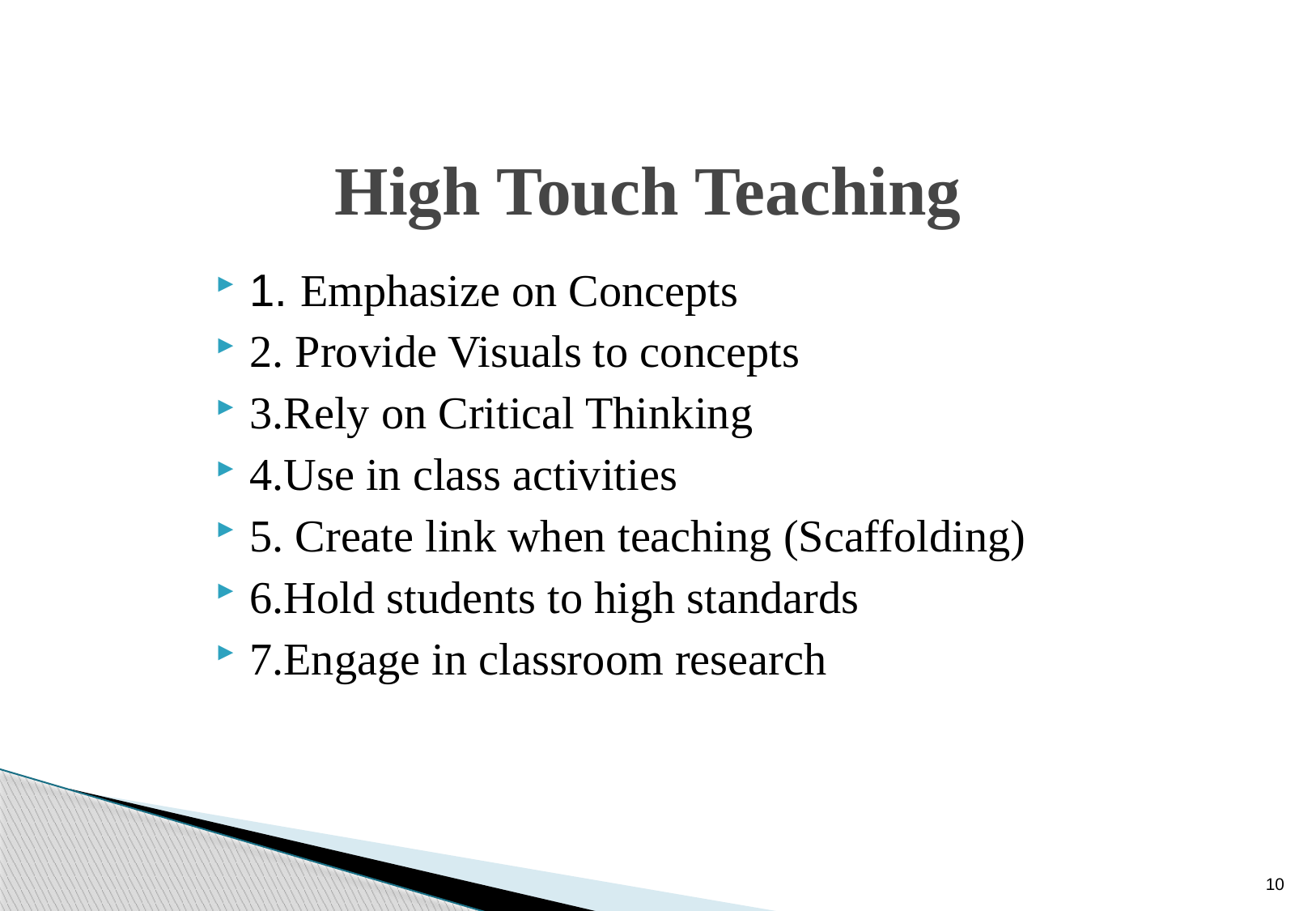

# High Touch Teaching
1. Emphasize on Concepts
2. Provide Visuals to concepts
3.Rely on Critical Thinking
4.Use in class activities
5. Create link when teaching (Scaffolding)
6.Hold students to high standards
7.Engage in classroom research
10